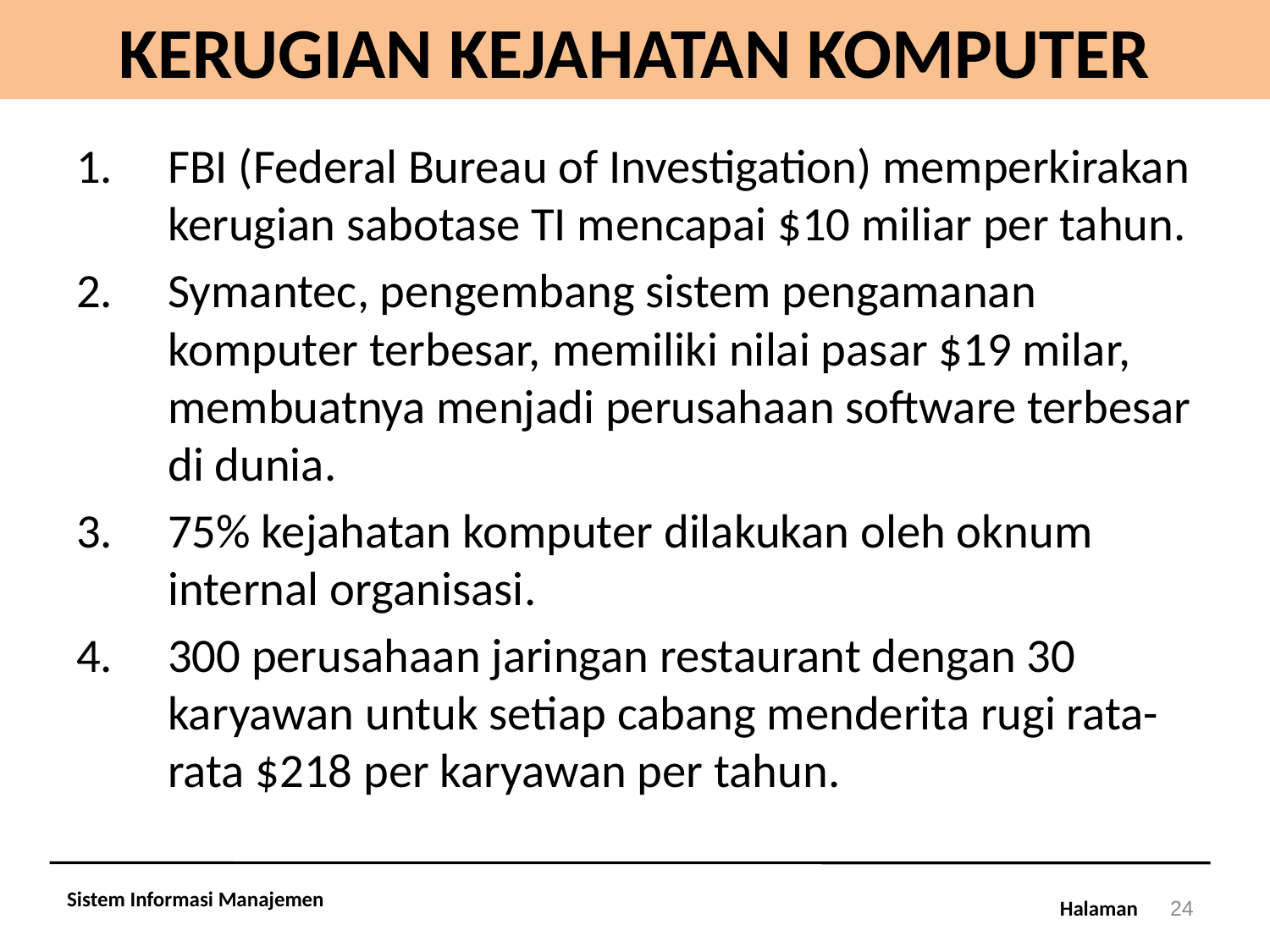

# KERUGIAN KEJAHATAN KOMPUTER
FBI (Federal Bureau of Investigation) memperkirakan kerugian sabotase TI mencapai $10 miliar per tahun.
Symantec, pengembang sistem pengamanan komputer terbesar, memiliki nilai pasar $19 milar, membuatnya menjadi perusahaan software terbesar di dunia.
75% kejahatan komputer dilakukan oleh oknum internal organisasi.
300 perusahaan jaringan restaurant dengan 30 karyawan untuk setiap cabang menderita rugi rata-rata $218 per karyawan per tahun.
Sistem Informasi Manajemen
24